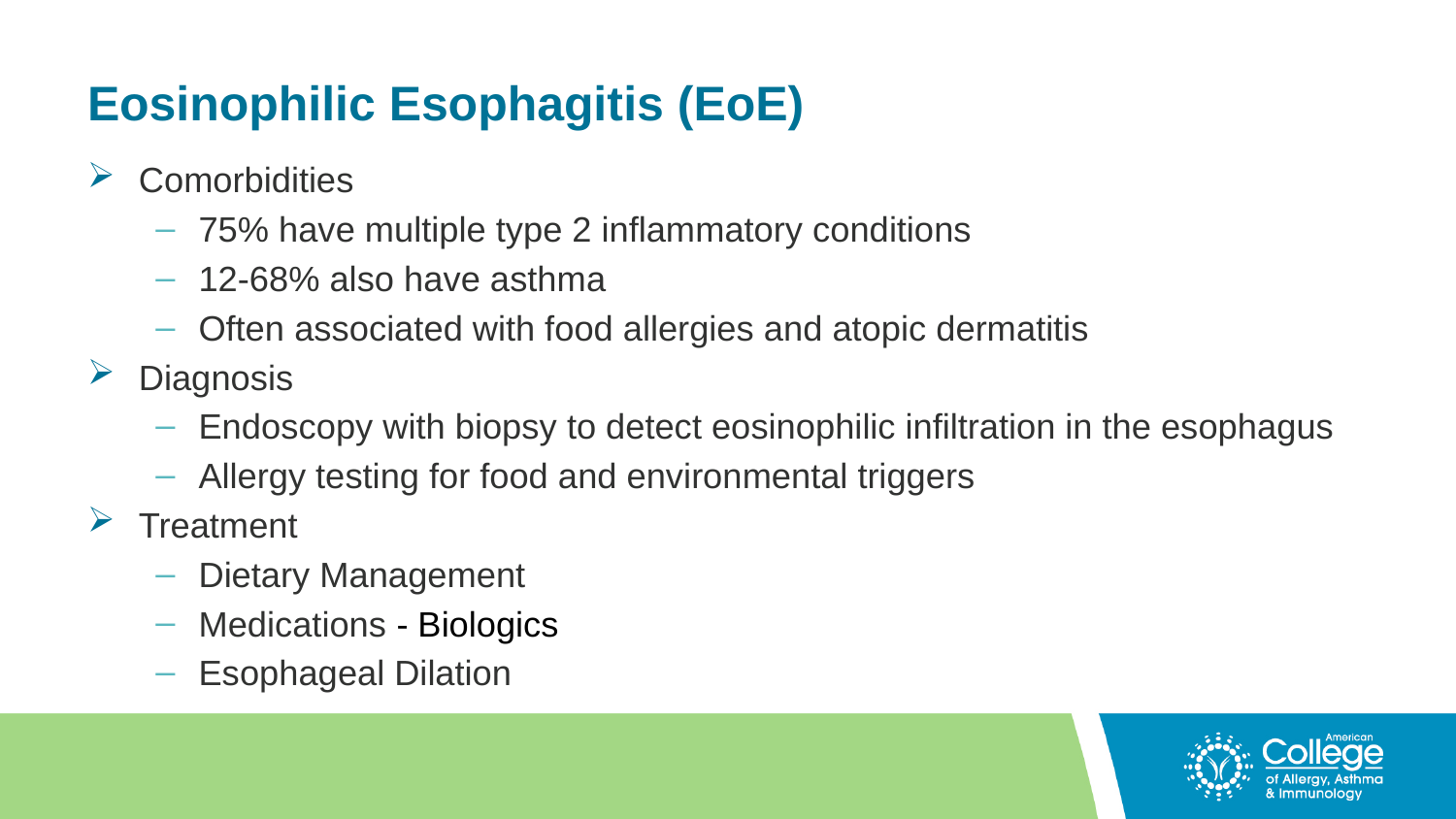

# Eosinophilic Esophagitis (EoE)
Comorbidities
75% have multiple type 2 inflammatory conditions
12-68% also have asthma
Often associated with food allergies and atopic dermatitis
Diagnosis
Endoscopy with biopsy to detect eosinophilic infiltration in the esophagus
Allergy testing for food and environmental triggers
Treatment
Dietary Management
Medications - Biologics
Esophageal Dilation